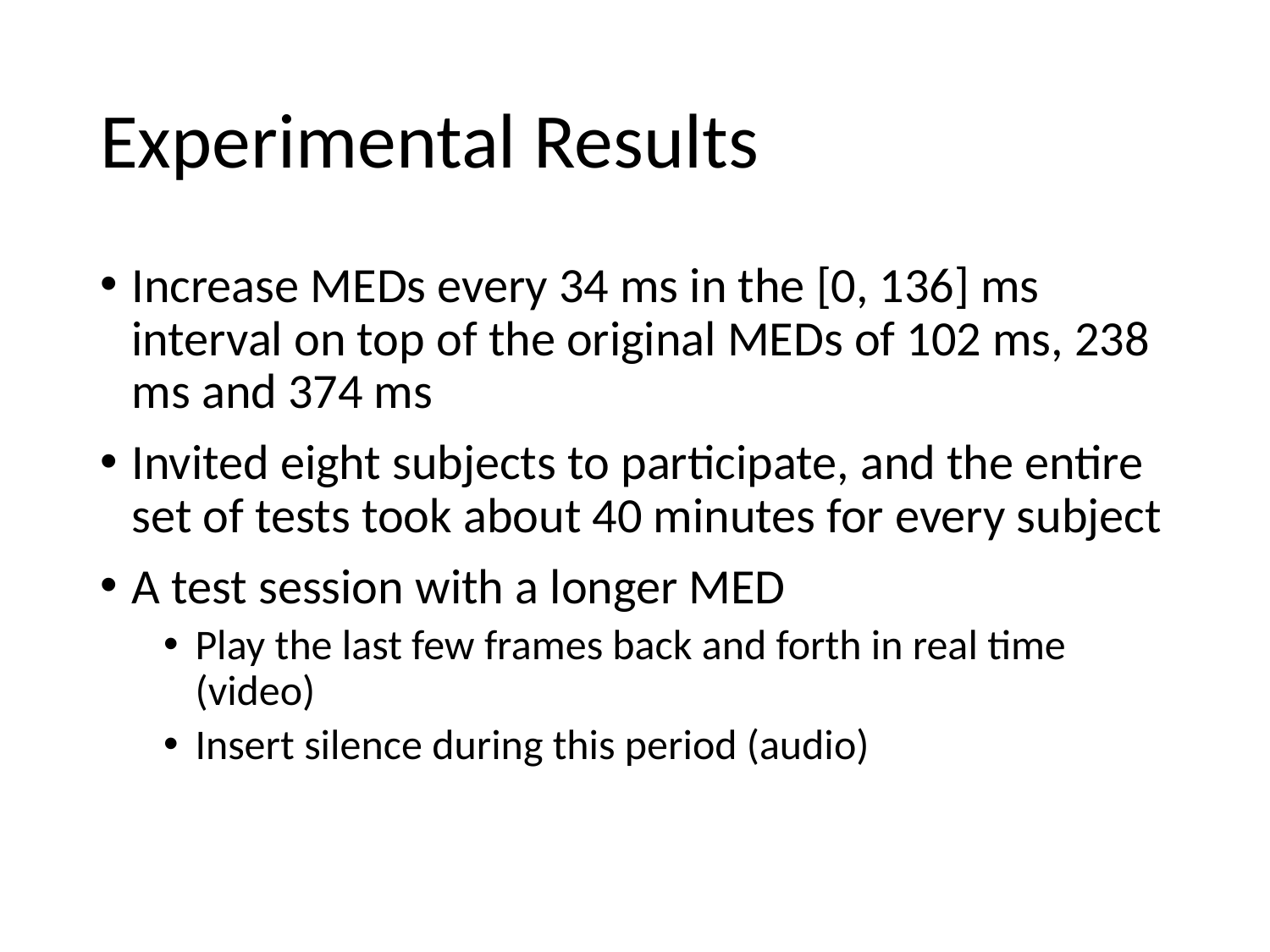

# Experimental Results
Increase MEDs every 34 ms in the [0, 136] ms interval on top of the original MEDs of 102 ms, 238 ms and 374 ms
Invited eight subjects to participate, and the entire set of tests took about 40 minutes for every subject
A test session with a longer MED
Play the last few frames back and forth in real time (video)
Insert silence during this period (audio)